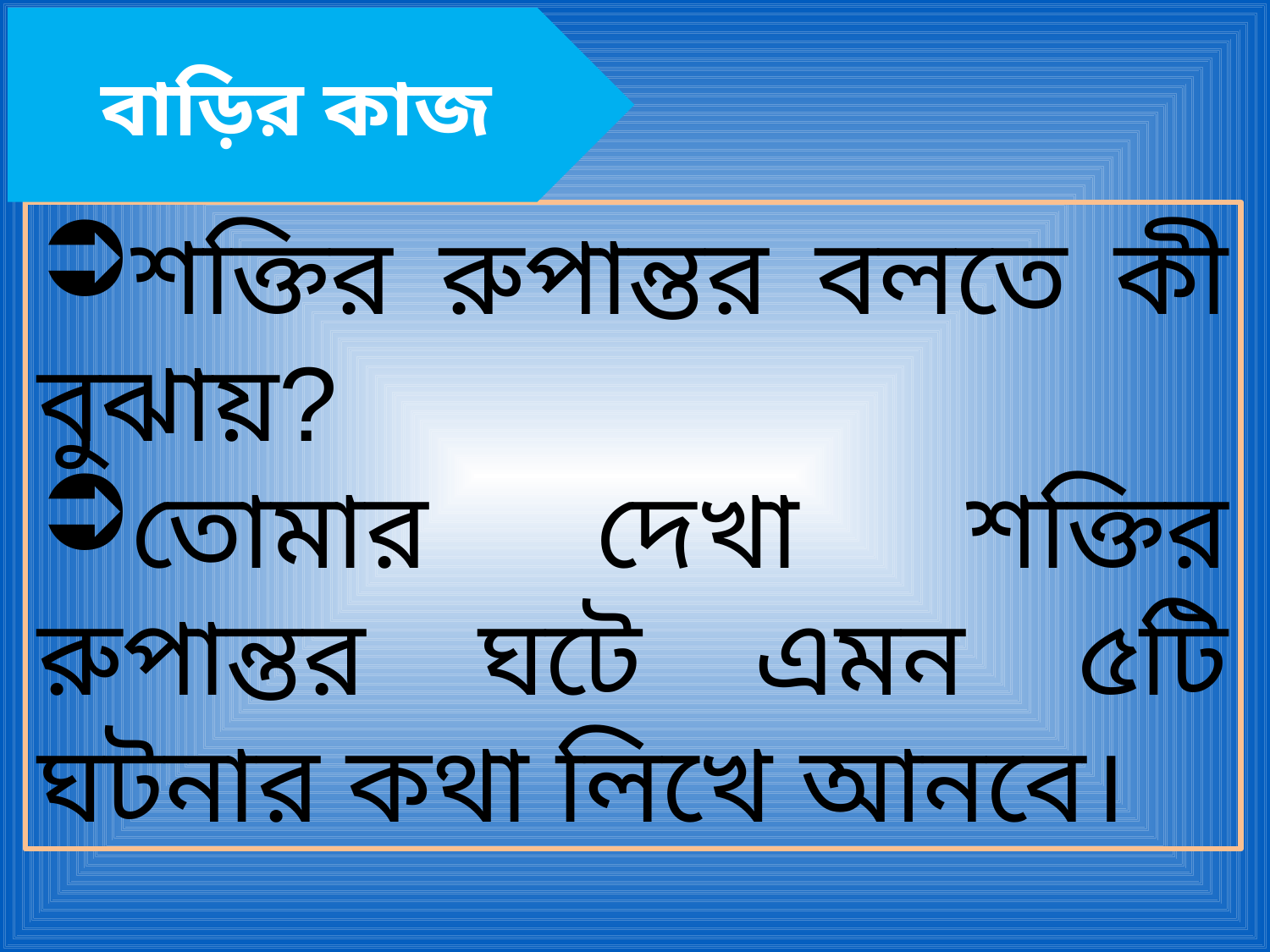

বাড়ির কাজ
শক্তির রুপান্তর বলতে কী বুঝায়?
তোমার দেখা শক্তির রুপান্তর ঘটে এমন ৫টি ঘটনার কথা লিখে আনবে।